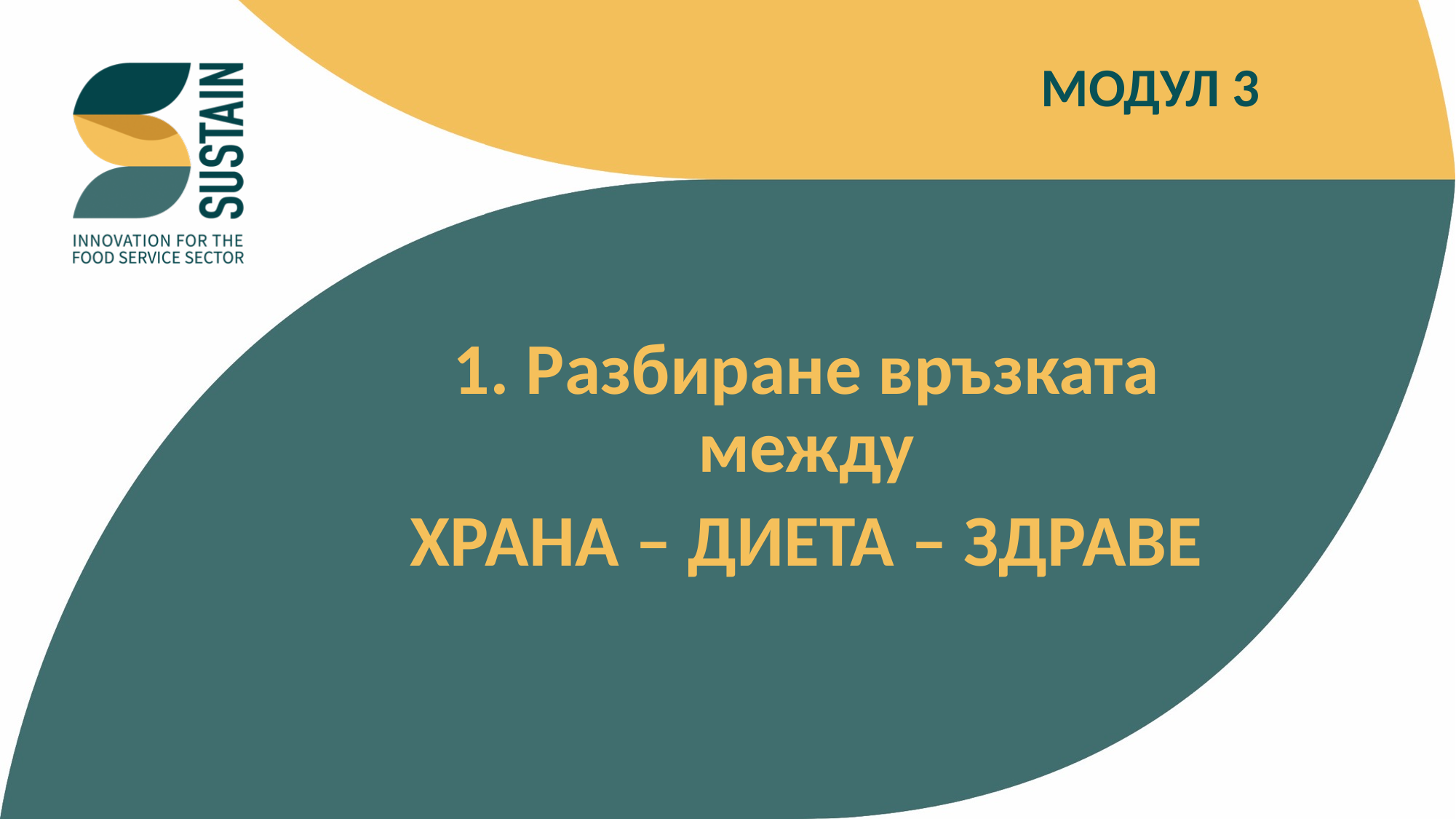

МОДУЛ 3
1. Разбиране връзката между
ХРАНА – ДИЕТА – ЗДРАВЕ